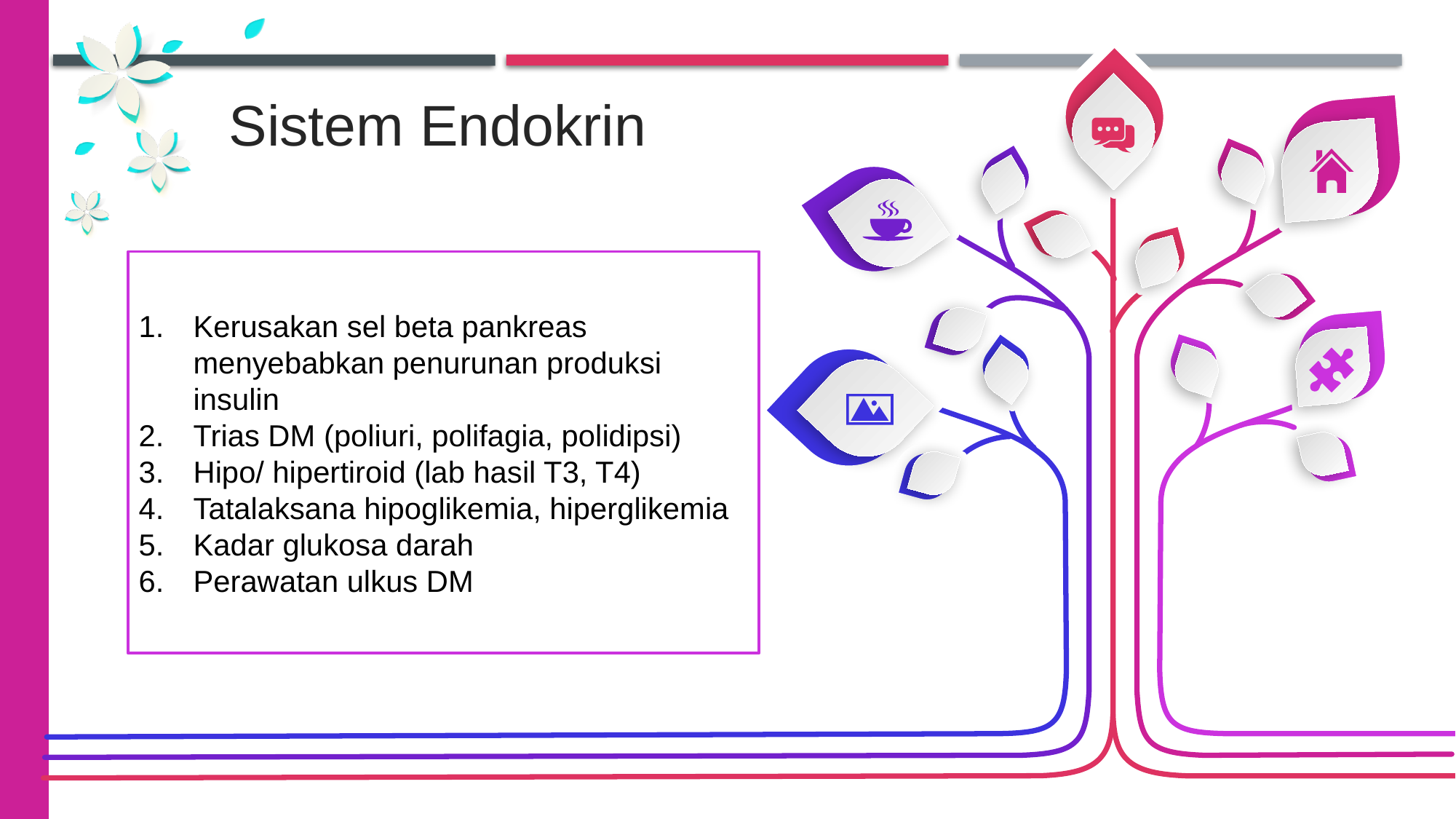

Sistem Endokrin

Kerusakan sel beta pankreas menyebabkan penurunan produksi insulin
Trias DM (poliuri, polifagia, polidipsi)
Hipo/ hipertiroid (lab hasil T3, T4)
Tatalaksana hipoglikemia, hiperglikemia
Kadar glukosa darah
Perawatan ulkus DM